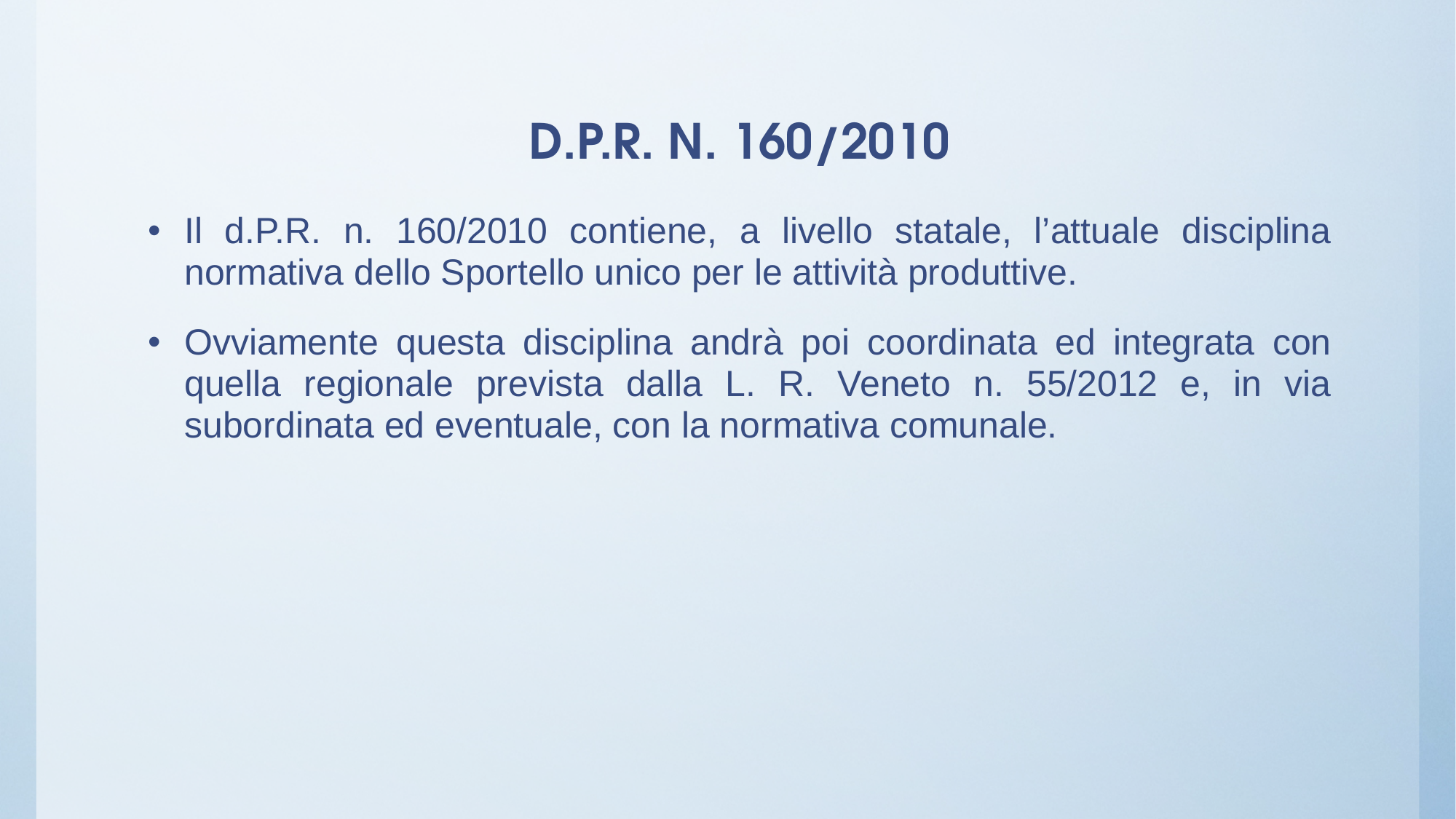

# D.P.R. N. 160/2010
Il d.P.R. n. 160/2010 contiene, a livello statale, l’attuale disciplina normativa dello Sportello unico per le attività produttive.
Ovviamente questa disciplina andrà poi coordinata ed integrata con quella regionale prevista dalla L. R. Veneto n. 55/2012 e, in via subordinata ed eventuale, con la normativa comunale.